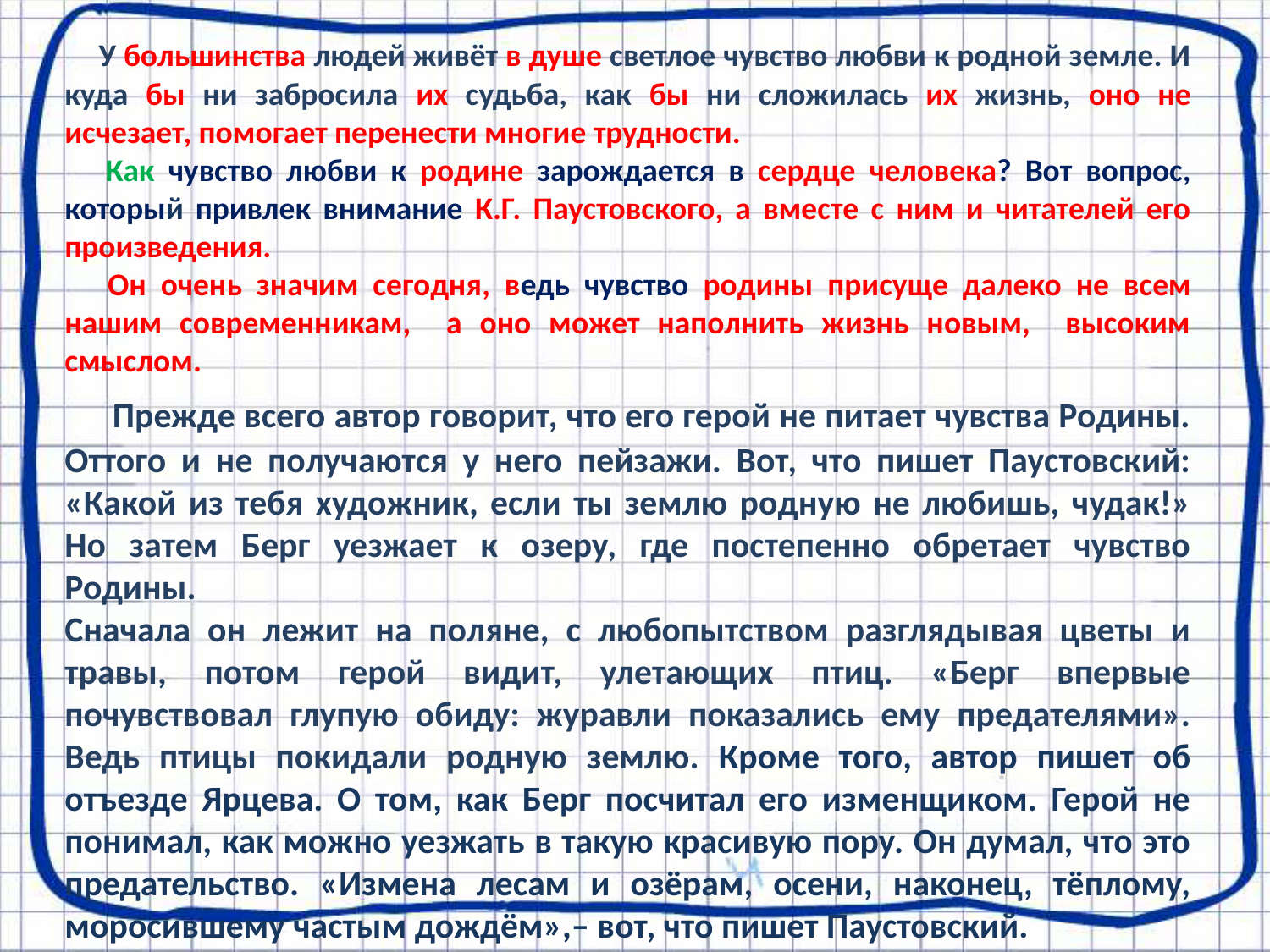

У большинства людей живёт в душе светлое чувство любви к родной земле. И куда бы ни забросила их судьба, как бы ни сложилась их жизнь, оно не исчезает, помогает перенести многие трудности.
   Как чувство любви к родине зарождается в сердце человека? Вот вопрос, который привлек внимание К.Г. Паустовского, а вместе с ним и читателей его произведения.
   Он очень значим сегодня, ведь чувство родины присуще далеко не всем нашим современникам,  а оно может наполнить жизнь новым,  высоким смыслом.
    Прежде всего автор говорит, что его герой не питает чувства Родины. Оттого и не получаются у него пейзажи. Вот, что пишет Паустовский: «Какой из тебя художник, если ты землю родную не любишь, чудак!» Но затем Берг уезжает к озеру, где постепенно обретает чувство Родины.
Сначала он лежит на поляне, с любопытством разглядывая цветы и травы, потом герой видит, улетающих птиц. «Берг впервые почувствовал глупую обиду: журавли показались ему предателями». Ведь птицы покидали родную землю. Кроме того, автор пишет об отъезде Ярцева. О том, как Берг посчитал его изменщиком. Герой не понимал, как можно уезжать в такую красивую пору. Он думал, что это предательство. «Измена лесам и озёрам, осени, наконец, тёплому, моросившему частым дождём»,‒ вот, что пишет Паустовский.